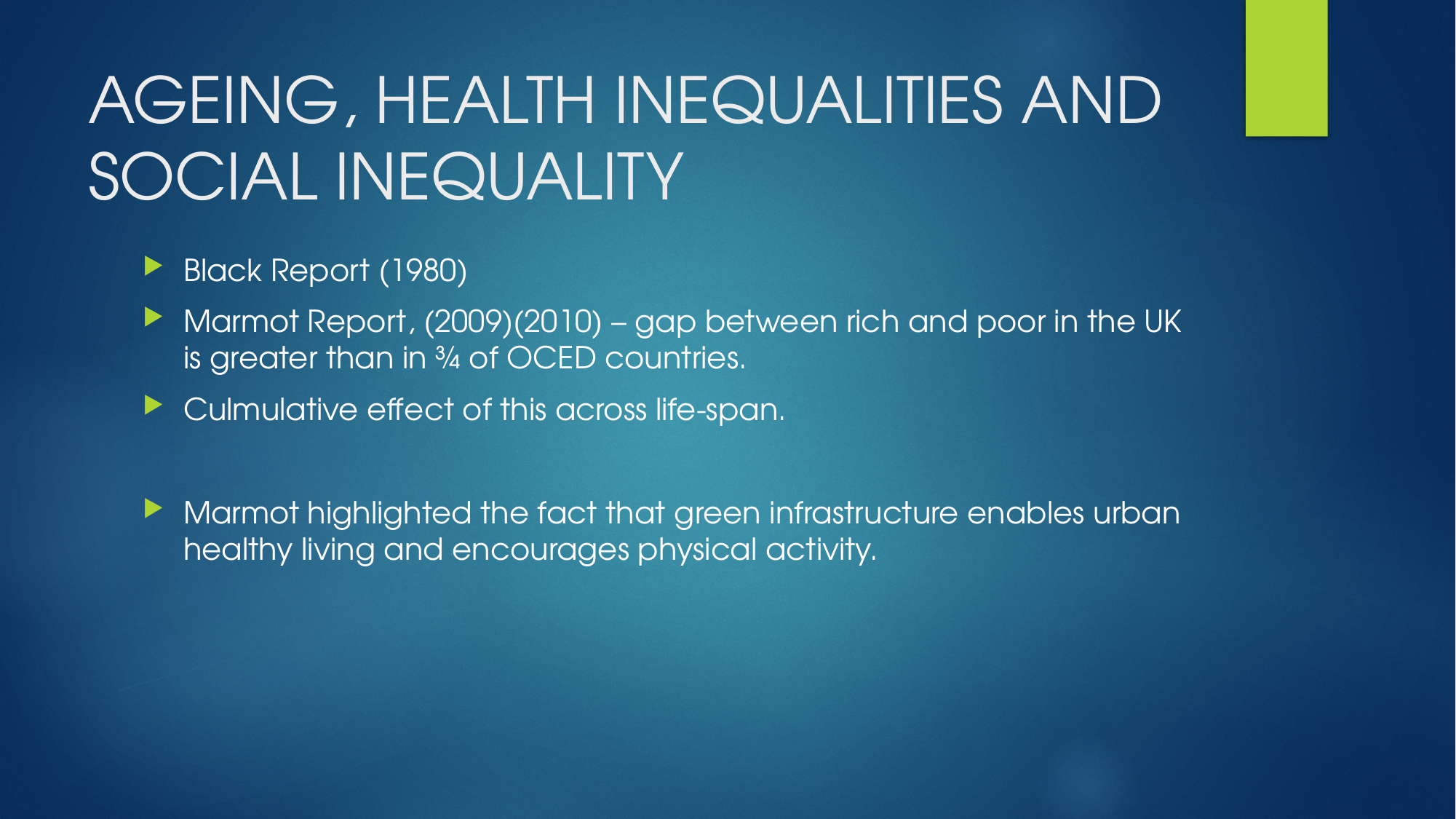

# AGEING, HEALTH INEQUALITIES AND SOCIAL INEQUALITY
Black Report (1980)
Marmot Report, (2009)(2010) – gap between rich and poor in the UK is greater than in ¾ of OCED countries.
Culmulative effect of this across life-span.

Marmot highlighted the fact that green infrastructure enables urban healthy living and encourages physical activity.